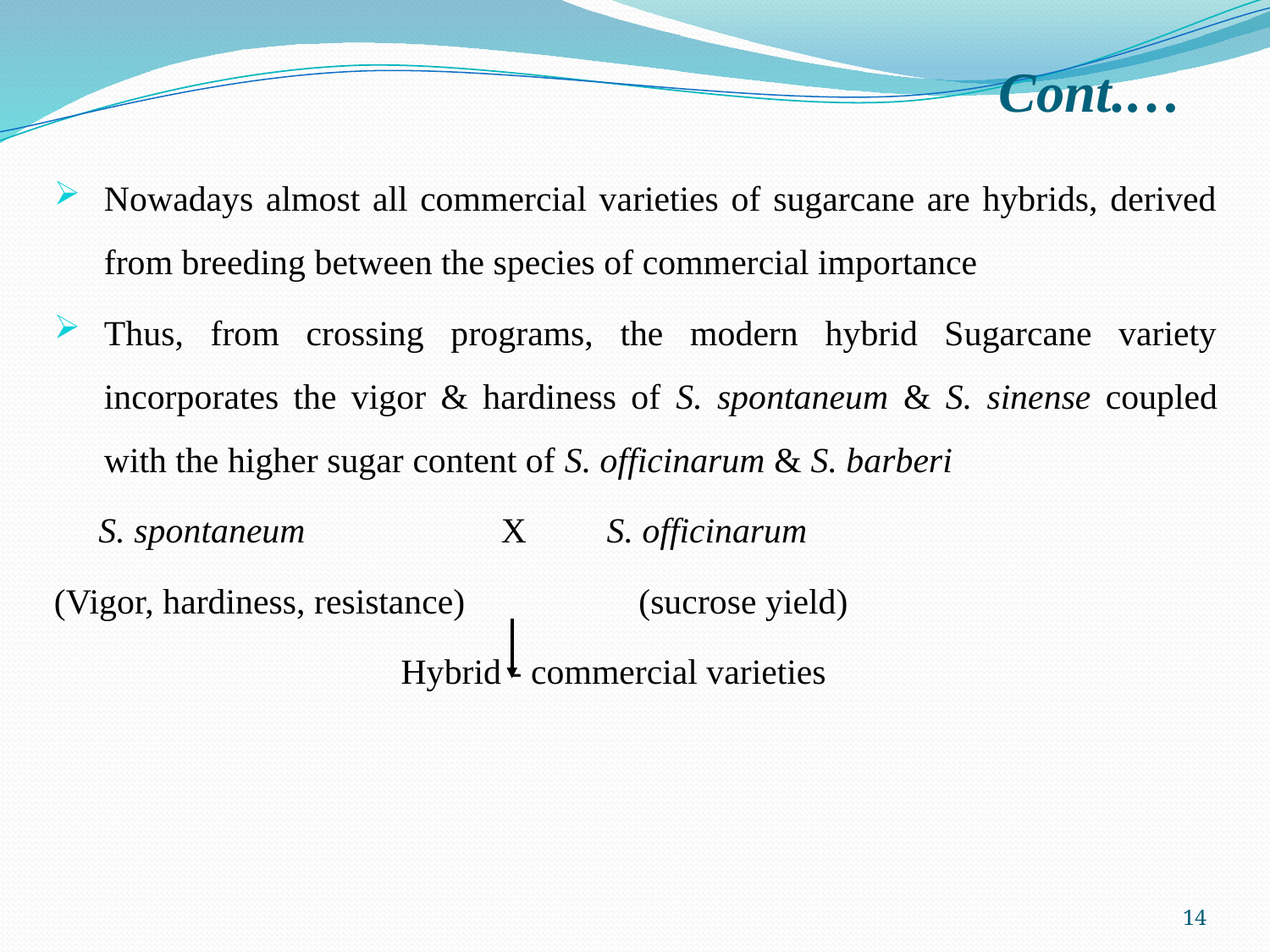

# Cont.…
Nowadays almost all commercial varieties of sugarcane are hybrids, derived from breeding between the species of commercial importance
Thus, from crossing programs, the modern hybrid Sugarcane variety incorporates the vigor & hardiness of S. spontaneum & S. sinense coupled with the higher sugar content of S. officinarum & S. barberi
     S. spontaneum                      X         S. officinarum
(Vigor, hardiness, resistance)          	   (sucrose yield)
                                       Hybrid - commercial varieties

14